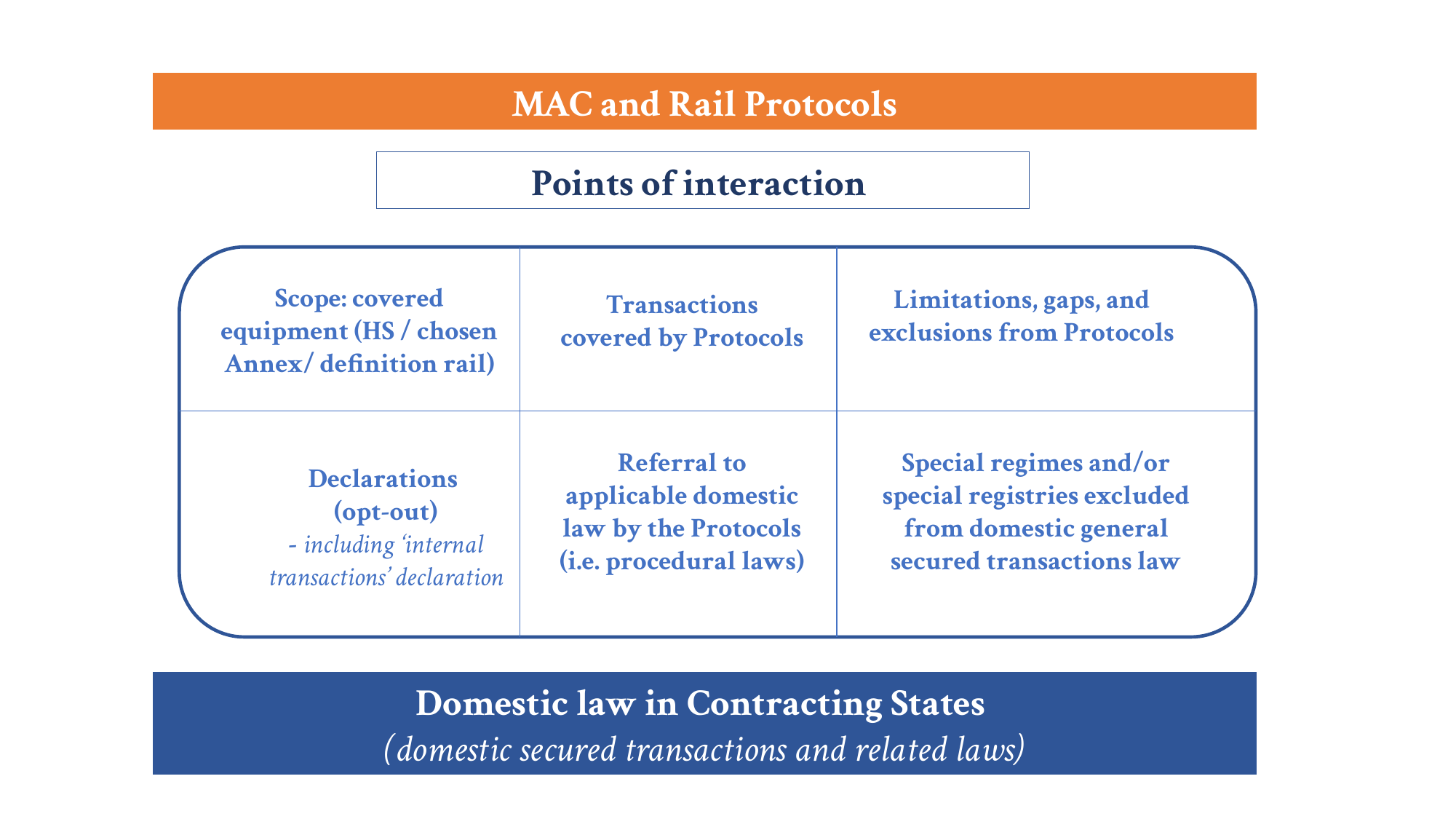

MAC and Rail Protocols
Points of interaction

Scope: covered equipment (HS / chosen Annex/ definition rail)
Limitations, gaps, and exclusions from Protocols
Transactions covered by Protocols
Special regimes and/or special registries excluded from domestic general secured transactions law
Referral to applicable domestic law by the Protocols (i.e. procedural laws)
Declarations
(opt-out)
- including ‘internal transactions’ declaration
Domestic law in Contracting States
(domestic secured transactions and related laws)